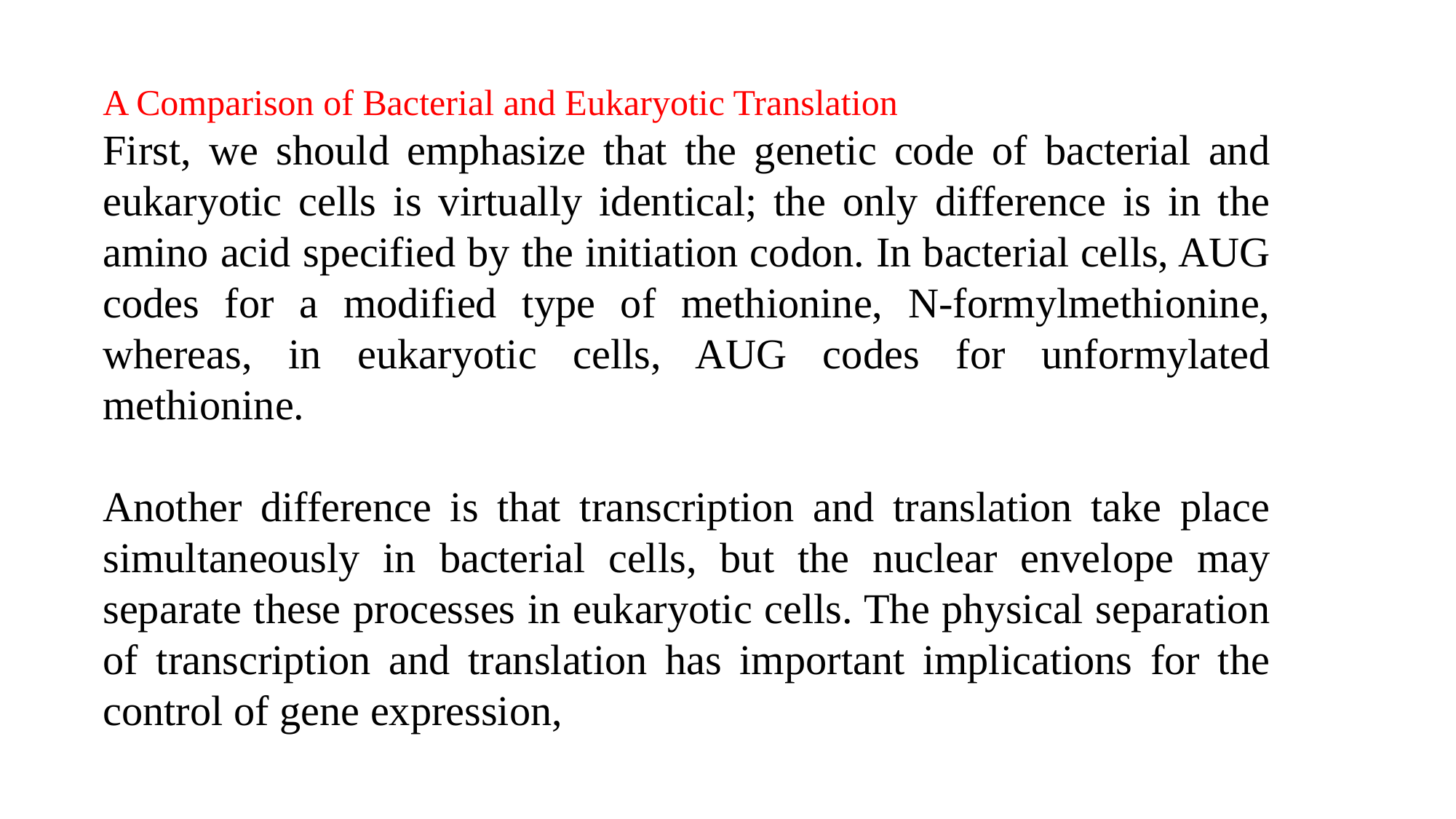

A Comparison of Bacterial and Eukaryotic Translation
First, we should emphasize that the genetic code of bacterial and eukaryotic cells is virtually identical; the only difference is in the amino acid specified by the initiation codon. In bacterial cells, AUG codes for a modified type of methionine, N-formylmethionine, whereas, in eukaryotic cells, AUG codes for unformylated methionine.

Another difference is that transcription and translation take place simultaneously in bacterial cells, but the nuclear envelope may separate these processes in eukaryotic cells. The physical separation of transcription and translation has important implications for the control of gene expression,